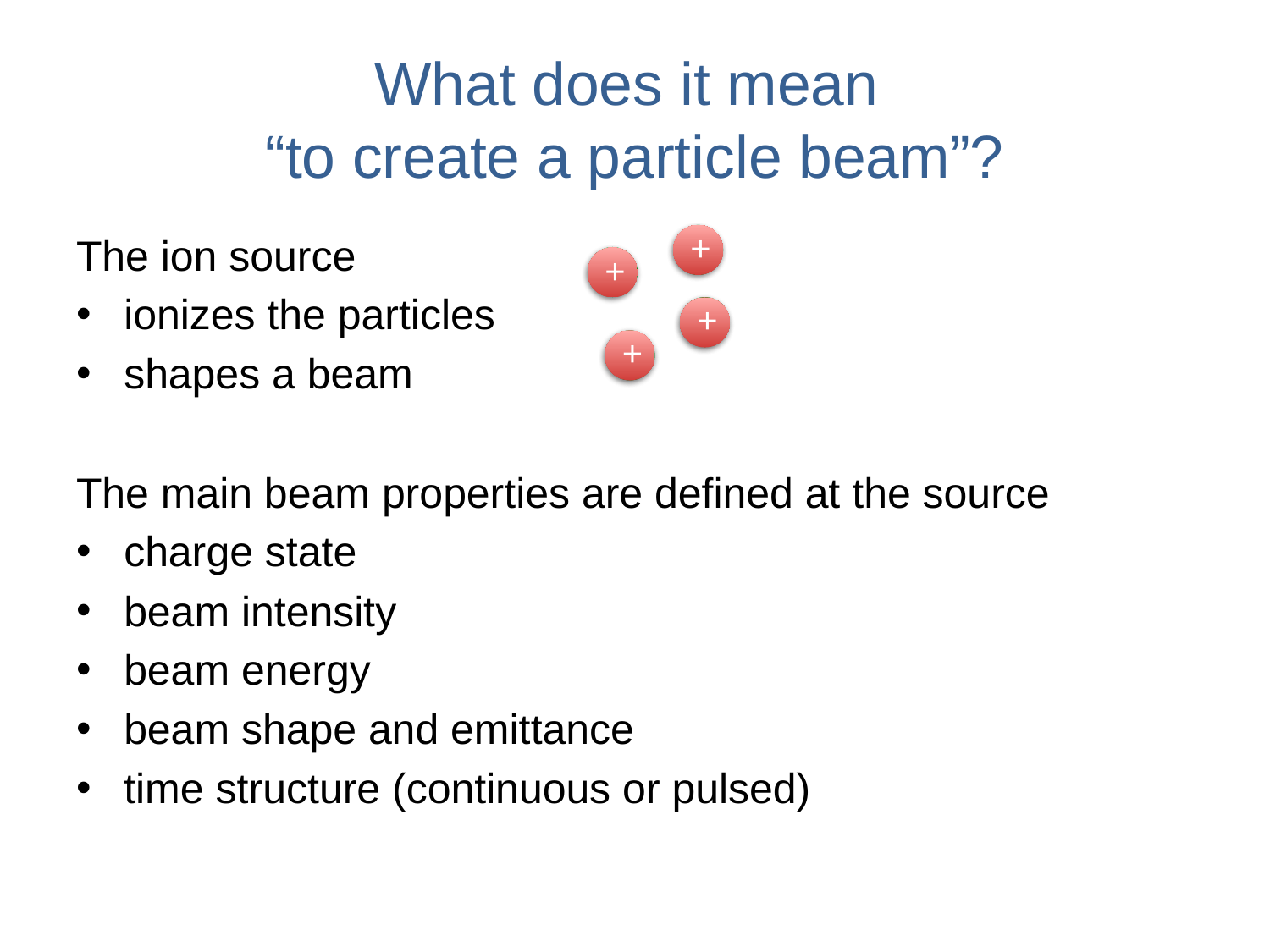

# What does it mean “to create a particle beam”?
The ion source
ionizes the particles
shapes a beam

The main beam properties are defined at the source
charge state
beam intensity
beam energy
beam shape and emittance
time structure (continuous or pulsed)

+
+
+
+